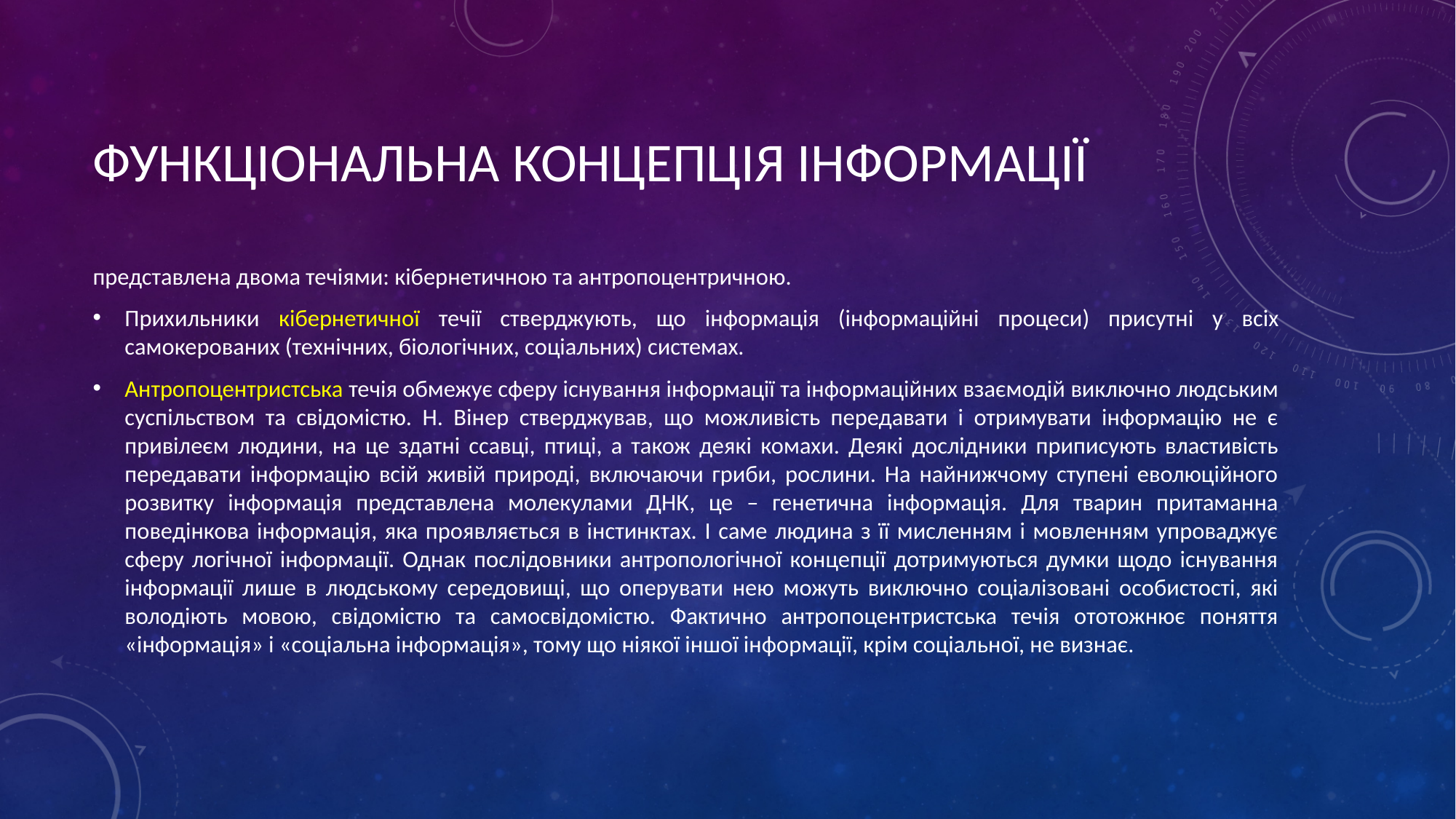

# Функціональна концепція інформації
представлена двома течіями: кібернетичною та антропоцентричною.
Прихильники кібернетичної течії стверджують, що інформація (інформаційні процеси) присутні у всіх самокерованих (технічних, біологічних, соціальних) системах.
Антропоцентристська течія обмежує сферу існування інформації та інформаційних взаємодій виключно людським суспільством та свідомістю. Н. Вінер стверджував, що можливість передавати і отримувати інформацію не є привілеєм людини, на це здатні ссавці, птиці, а також деякі комахи. Деякі дослідники приписують властивість передавати інформацію всій живій природі, включаючи гриби, рослини. На найнижчому ступені еволюційного розвитку інформація представлена молекулами ДНК, це – генетична інформація. Для тварин притаманна поведінкова інформація, яка проявляється в інстинктах. І саме людина з її мисленням і мовленням упроваджує сферу логічної інформації. Однак послідовники антропологічної концепції дотримуються думки щодо існування інформації лише в людському середовищі, що оперувати нею можуть виключно соціалізовані особистості, які володіють мовою, свідомістю та самосвідомістю. Фактично антропоцентристська течія ототожнює поняття «інформація» і «соціальна інформація», тому що ніякої іншої інформації, крім соціальної, не визнає.